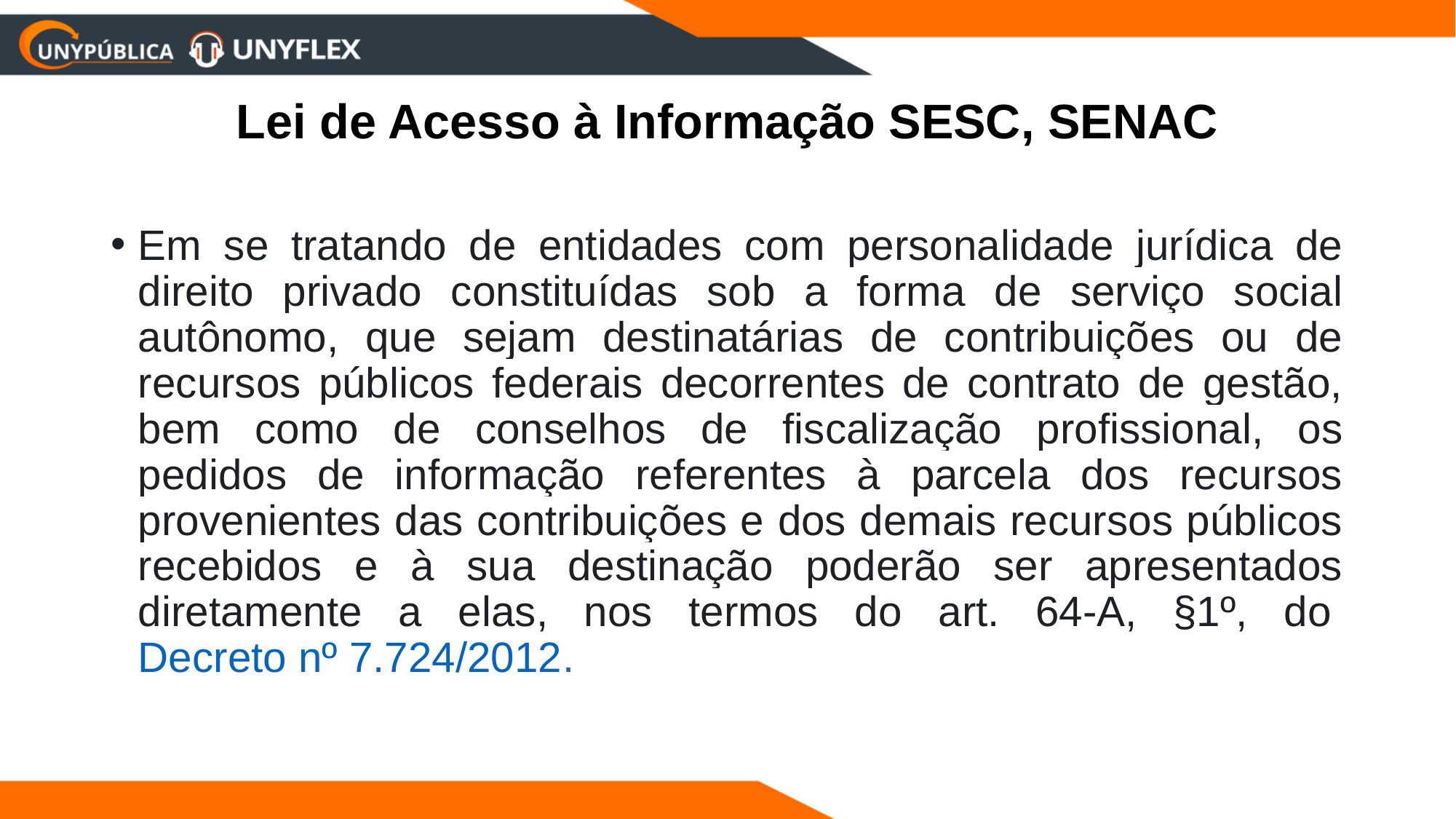

# Lei de Acesso à Informação SESC, SENAC
Em se tratando de entidades com personalidade jurídica de direito privado constituídas sob a forma de serviço social autônomo, que sejam destinatárias de contribuições ou de recursos públicos federais decorrentes de contrato de gestão, bem como de conselhos de fiscalização profissional, os pedidos de informação referentes à parcela dos recursos provenientes das contribuições e dos demais recursos públicos recebidos e à sua destinação poderão ser apresentados diretamente a elas, nos termos do art. 64-A, §1º, do Decreto nº 7.724/2012.